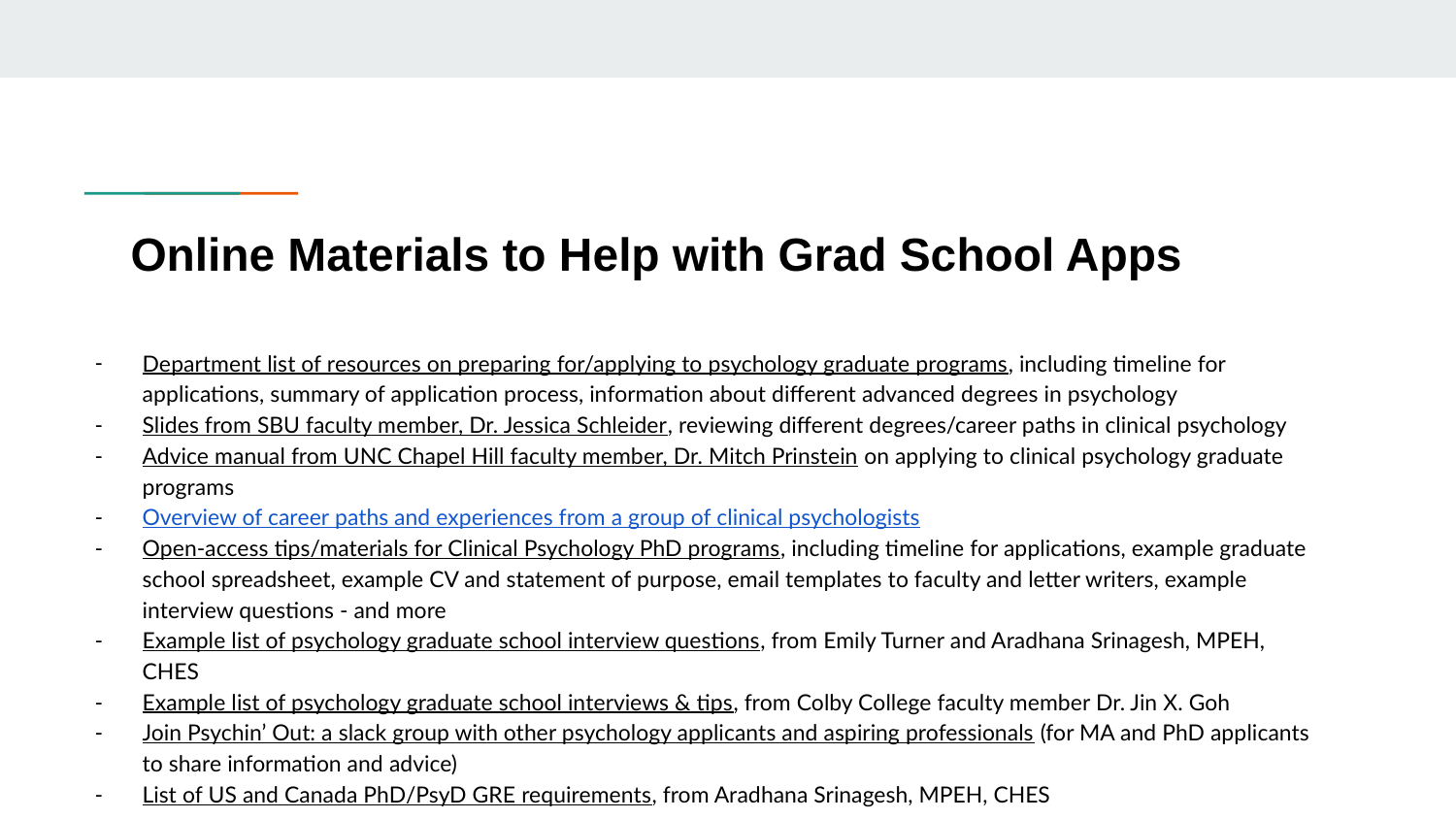

# Online Materials to Help with Grad School Apps

Department list of resources on preparing for/applying to psychology graduate programs, including timeline for applications, summary of application process, information about different advanced degrees in psychology
Slides from SBU faculty member, Dr. Jessica Schleider, reviewing different degrees/career paths in clinical psychology
Advice manual from UNC Chapel Hill faculty member, Dr. Mitch Prinstein on applying to clinical psychology graduate programs
Overview of career paths and experiences from a group of clinical psychologists
Open-access tips/materials for Clinical Psychology PhD programs, including timeline for applications, example graduate school spreadsheet, example CV and statement of purpose, email templates to faculty and letter writers, example interview questions - and more
Example list of psychology graduate school interview questions, from Emily Turner and Aradhana Srinagesh, MPEH, CHES
Example list of psychology graduate school interviews & tips, from Colby College faculty member Dr. Jin X. Goh
Join Psychin’ Out: a slack group with other psychology applicants and aspiring professionals (for MA and PhD applicants to share information and advice)
List of US and Canada PhD/PsyD GRE requirements, from Aradhana Srinagesh, MPEH, CHES